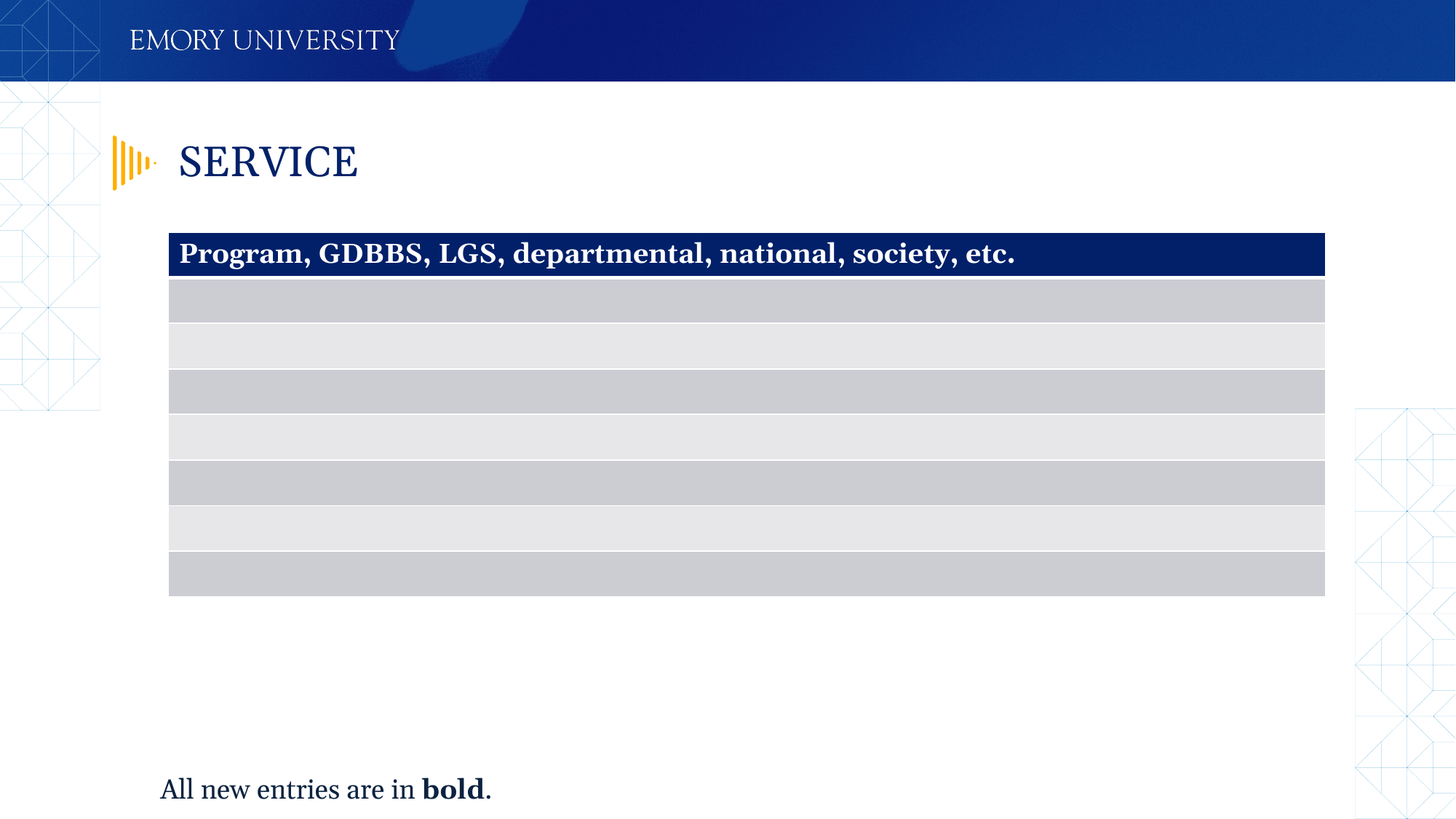

# SERVICE
| Program, GDBBS, LGS, departmental, national, society, etc. |
| --- |
|  |
|  |
|  |
|  |
|  |
|  |
|  |
All new entries are in bold.